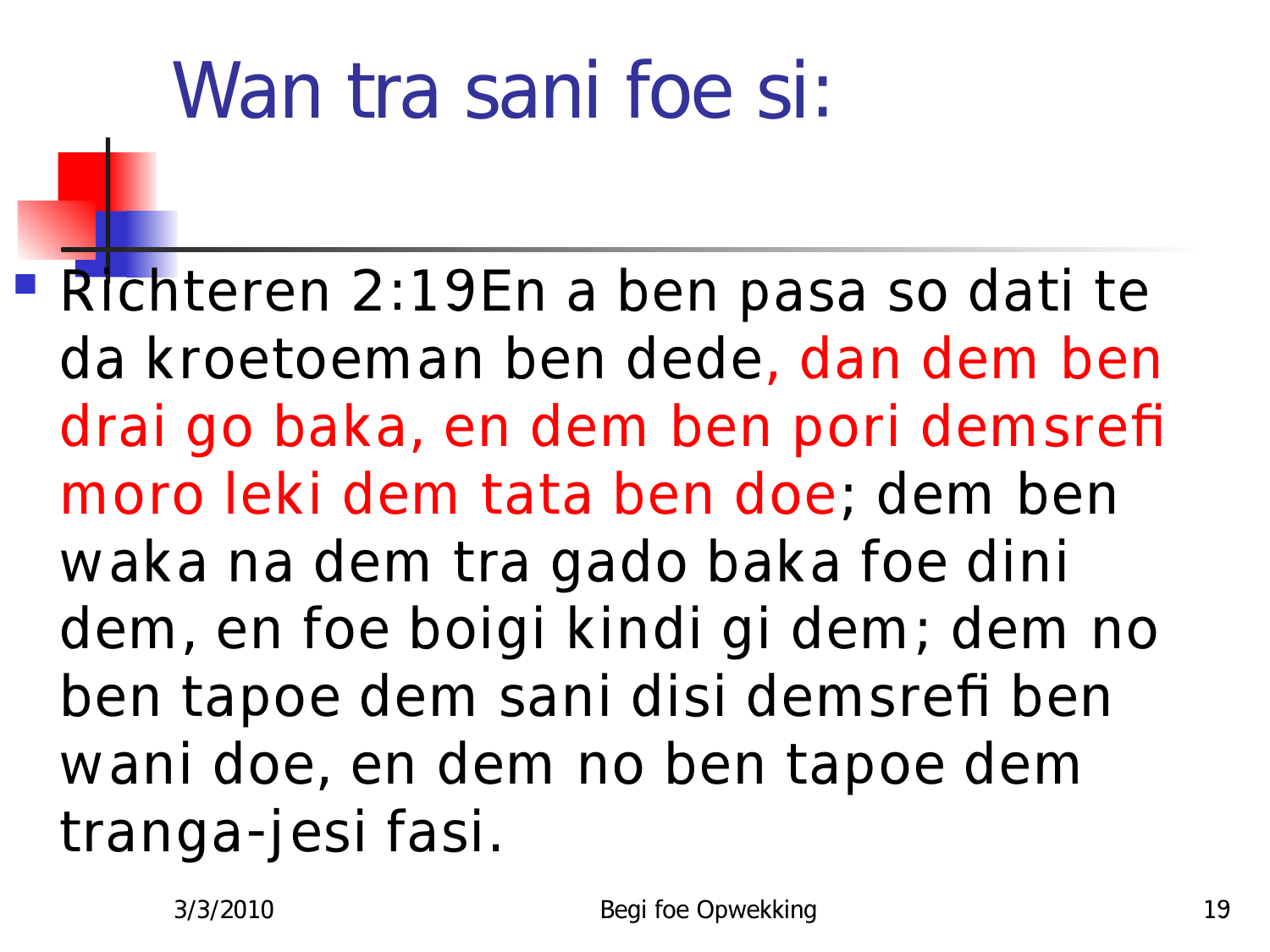

# Wan tra sani foe si:
Richteren 2:19En a ben pasa so dati te da kroetoeman ben dede, dan dem ben drai go baka, en dem ben pori demsrefi moro leki dem tata ben doe; dem ben waka na dem tra gado baka foe dini dem, en foe boigi kindi gi dem; dem no ben tapoe dem sani disi demsrefi ben wani doe, en dem no ben tapoe dem tranga-jesi fasi.
3/3/2010
Begi foe Opwekking
19